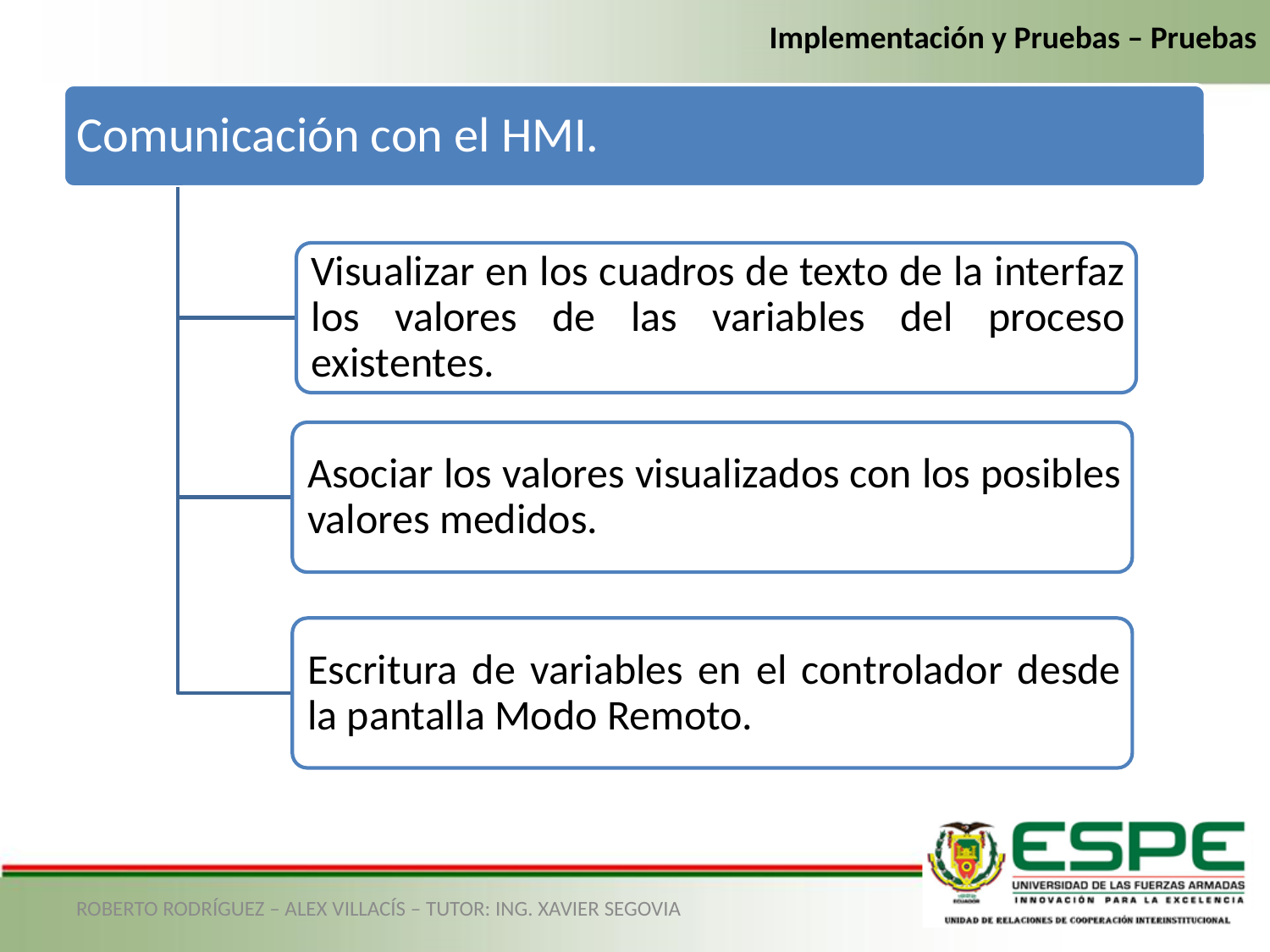

Implementación y Pruebas – Pruebas
Comunicación con el HMI.
Visualizar en los cuadros de texto de la interfaz los valores de las variables del proceso existentes.
Asociar los valores visualizados con los posibles valores medidos.
Escritura de variables en el controlador desde la pantalla Modo Remoto.
ROBERTO RODRÍGUEZ – ALEX VILLACÍS – TUTOR: ING. XAVIER SEGOVIA